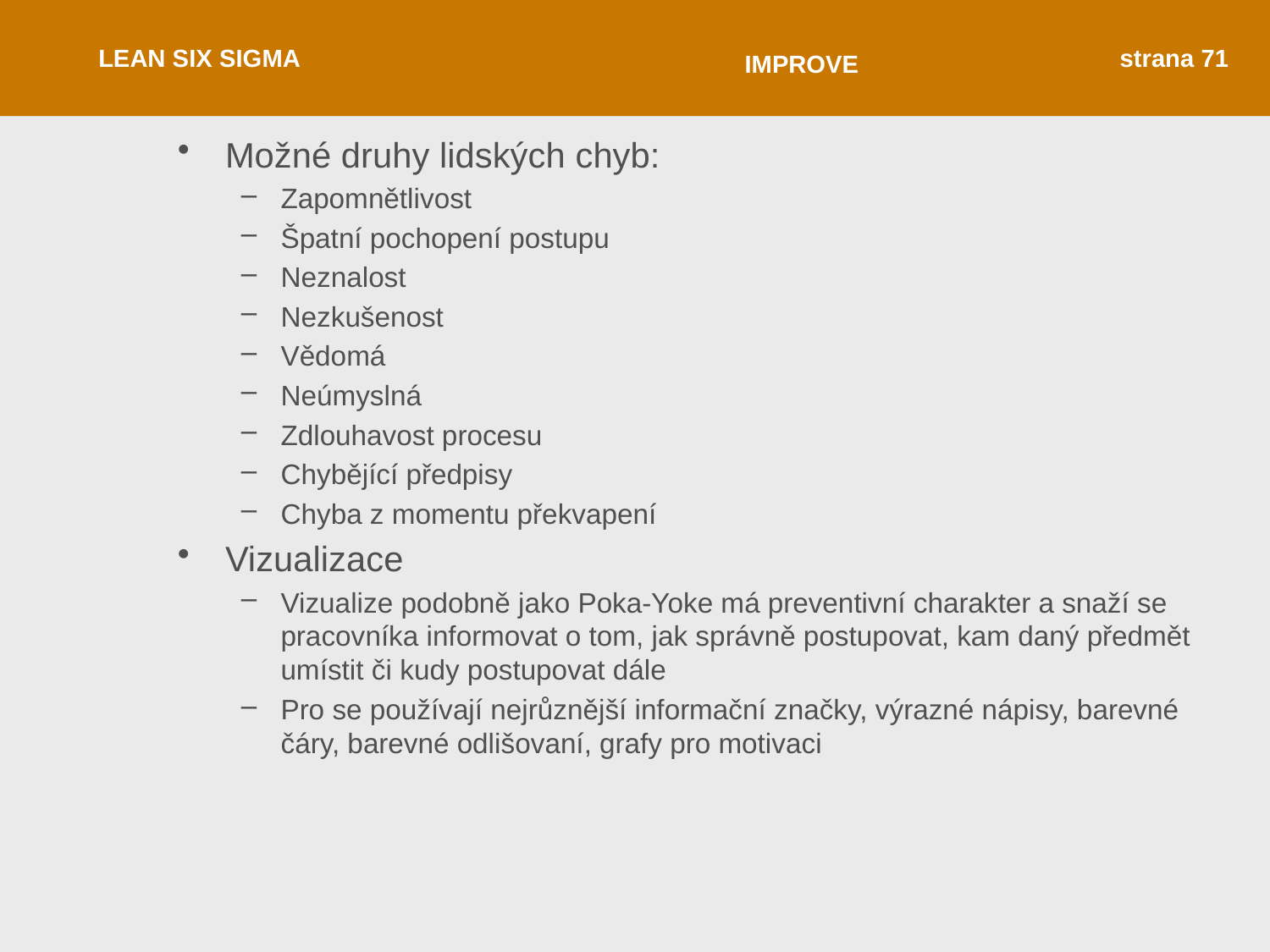

LEAN SIX SIGMA
strana 71
IMPROVE
Možné druhy lidských chyb:
Zapomnětlivost
Špatní pochopení postupu
Neznalost
Nezkušenost
Vědomá
Neúmyslná
Zdlouhavost procesu
Chybějící předpisy
Chyba z momentu překvapení
Vizualizace
Vizualize podobně jako Poka-Yoke má preventivní charakter a snaží se pracovníka informovat o tom, jak správně postupovat, kam daný předmět umístit či kudy postupovat dále
Pro se používají nejrůznější informační značky, výrazné nápisy, barevné čáry, barevné odlišovaní, grafy pro motivaci